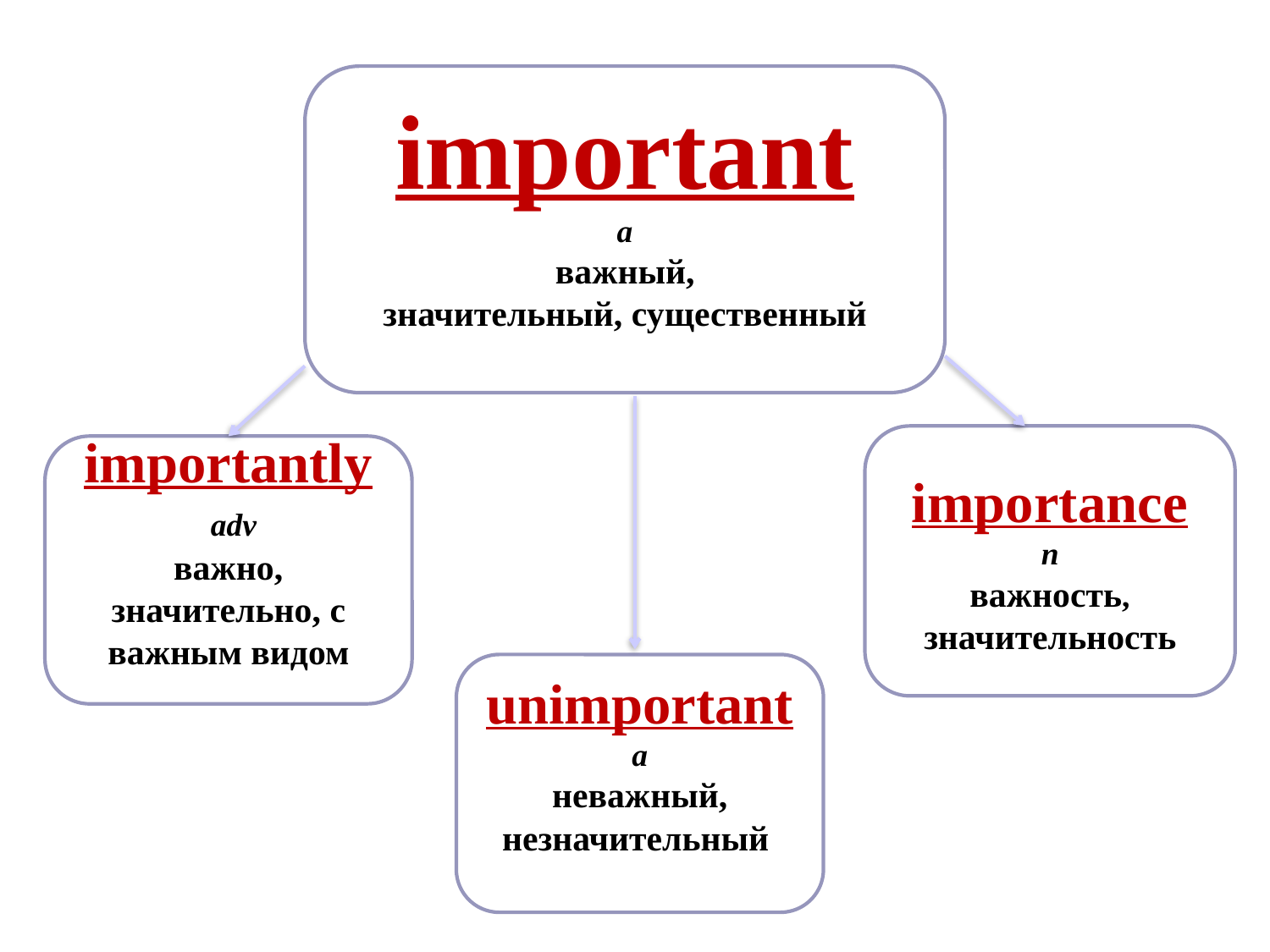

important
a
важный,
значительный, существенный

importance
n
важность,
значительность
importantly
 adv
важно,
значительно, с важным видом

unimportant
a
неважный,
незначительный